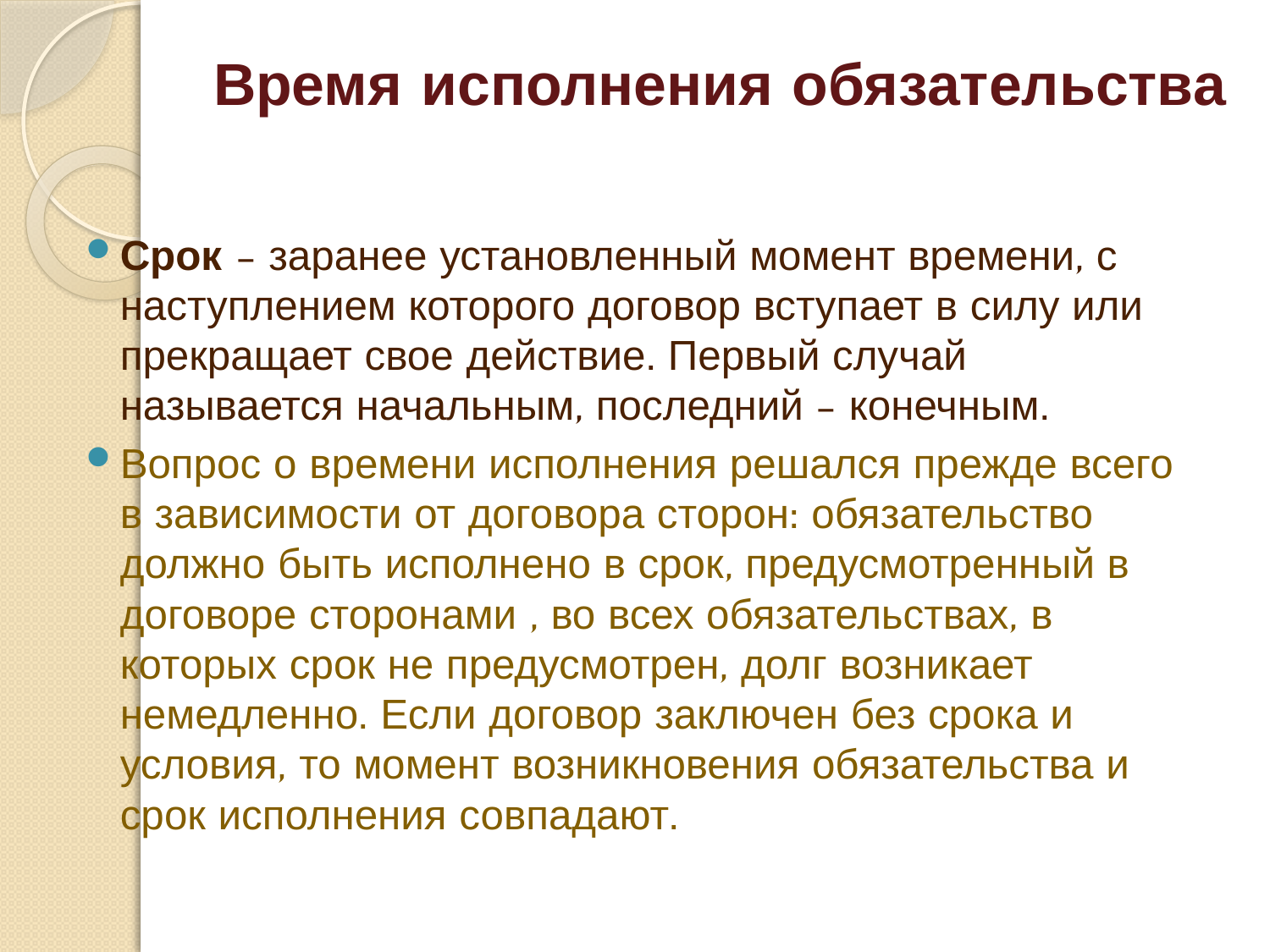

# Время исполнения обязательства
Срок – заранее установленный момент времени, с наступлением которого договор вступает в силу или прекращает свое действие. Первый случай называется начальным, последний – конечным.
Вопрос о времени исполнения решался прежде всего в зависимости от договора сторон: обязательство должно быть исполнено в срок, предусмотренный в договоре сторонами , во всех обязательствах, в которых срок не предусмотрен, долг возникает немедленно. Если договор заключен без срока и условия, то момент возникновения обязательства и срок исполнения совпадают.